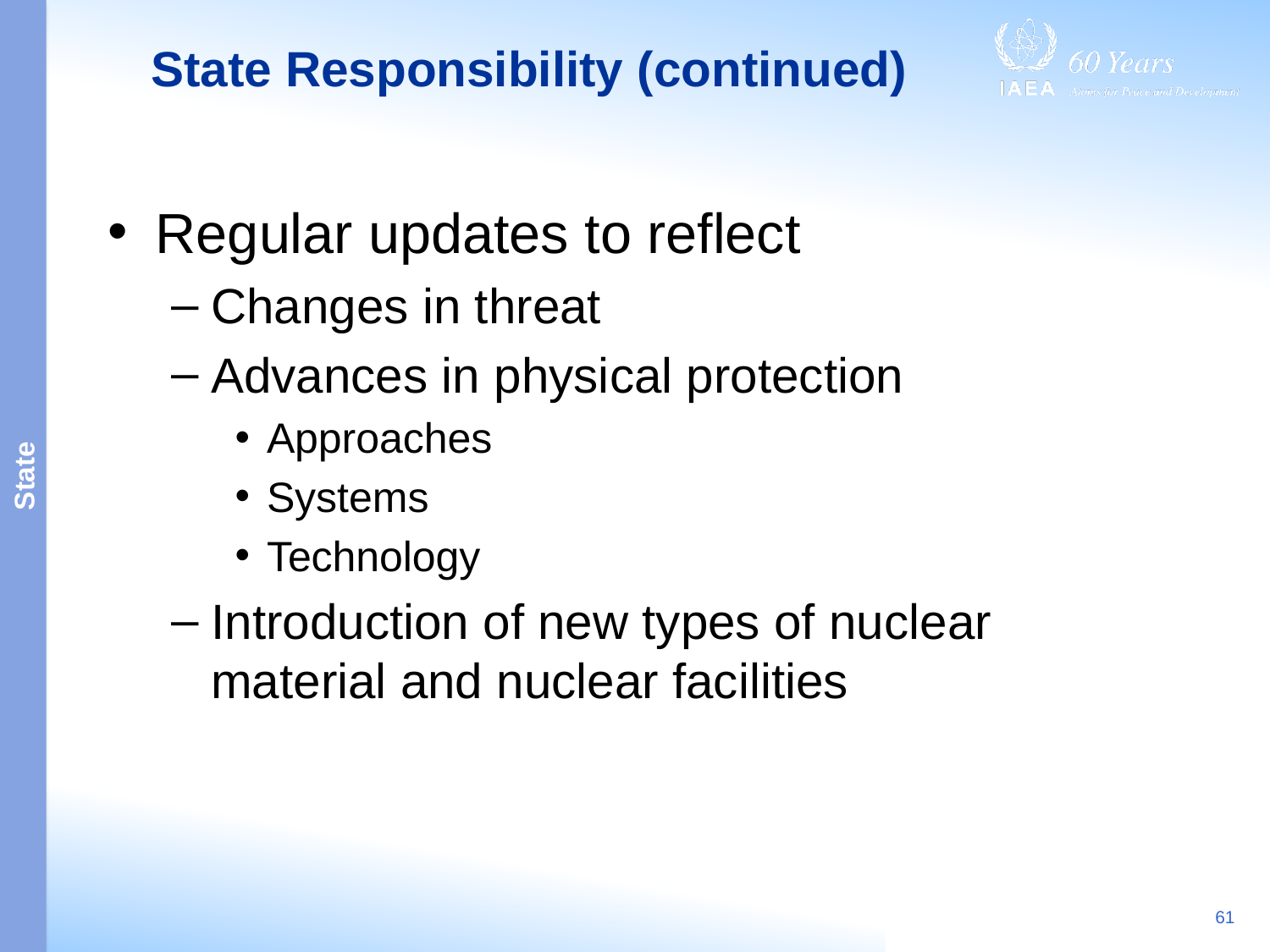

# State Responsibility (continued)
Regular updates to reflect
Changes in threat
Advances in physical protection
Approaches
Systems
Technology
Introduction of new types of nuclear material and nuclear facilities
State
61